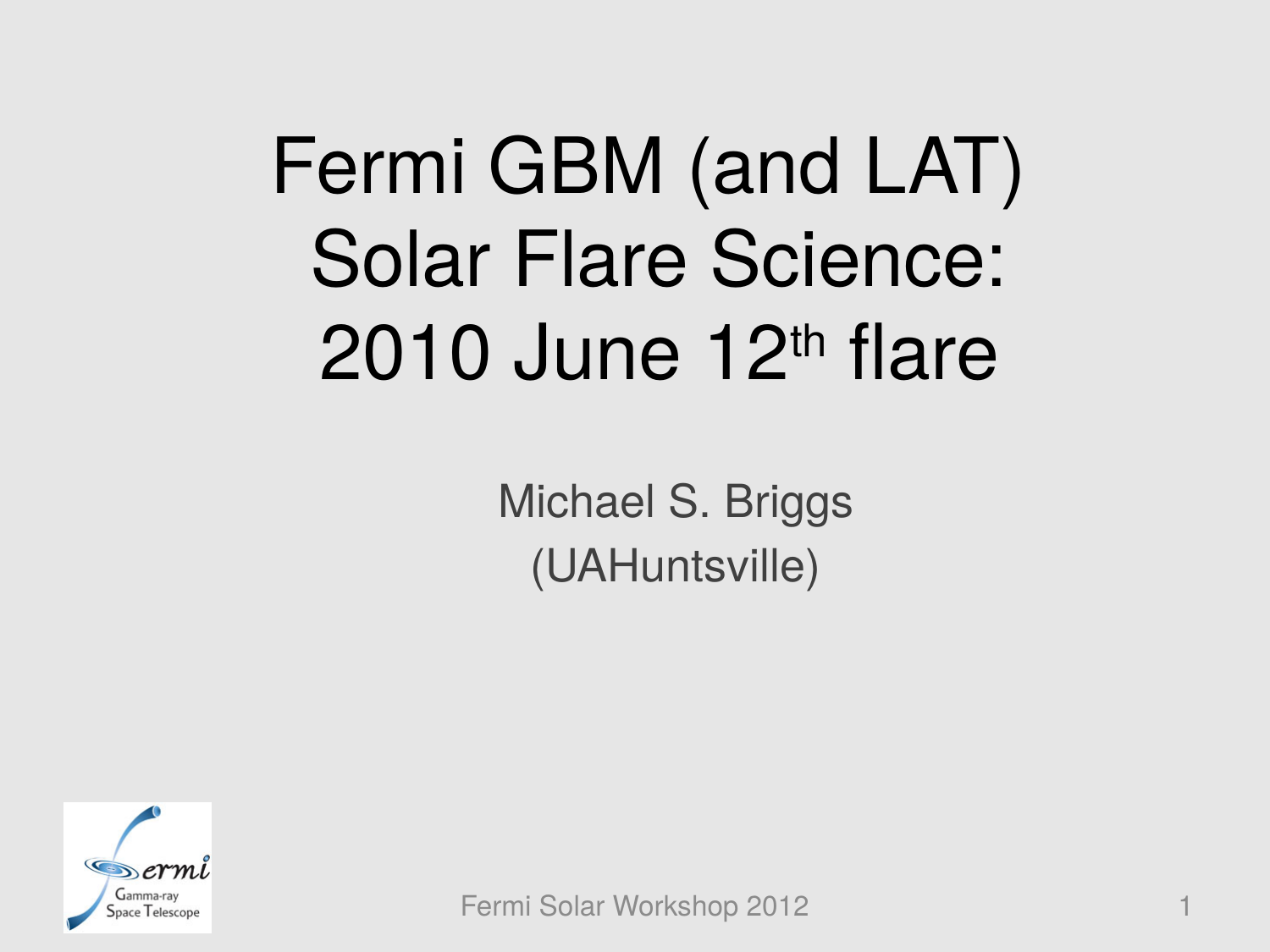

Fermi GBM (and LAT)
Solar Flare Science:
2010 June 12th flare
Michael S. Briggs
(UAHuntsville)

Fermi Solar Workshop 2012
1